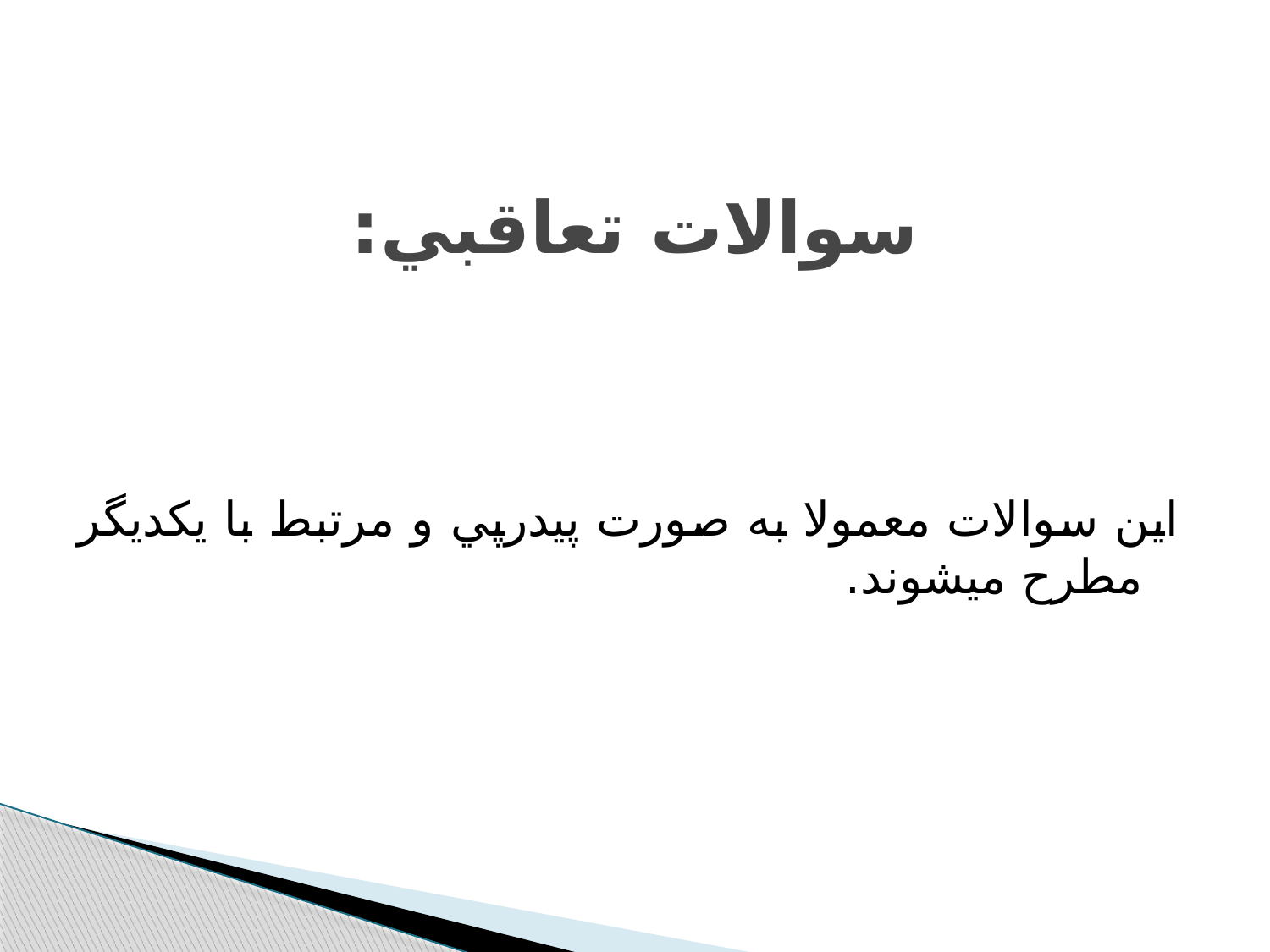

# سوالات تعاقبي:
اين سوالات معمولا به صورت پي‫درپي و مرتبط با يکديگر مطرح مي‫شوند.